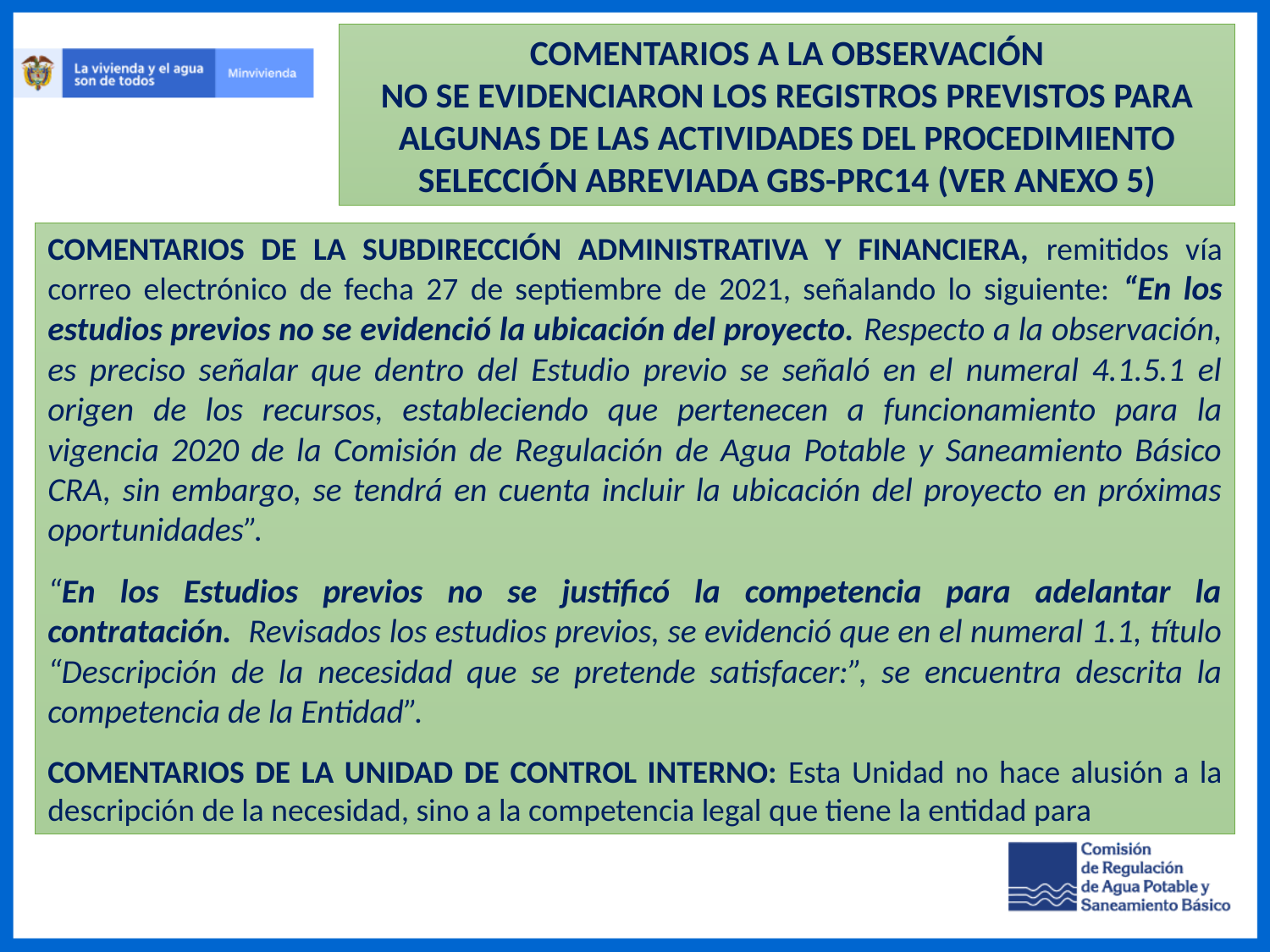

COMENTARIOS A LA OBSERVACIÓN
NO SE EVIDENCIARON LOS REGISTROS PREVISTOS PARA ALGUNAS DE LAS ACTIVIDADES DEL PROCEDIMIENTO SELECCIÓN ABREVIADA GBS-PRC14 (VER ANEXO 5)
COMENTARIOS DE LA SUBDIRECCIÓN ADMINISTRATIVA Y FINANCIERA, remitidos vía correo electrónico de fecha 27 de septiembre de 2021, señalando lo siguiente: “En los estudios previos no se evidenció la ubicación del proyecto. Respecto a la observación, es preciso señalar que dentro del Estudio previo se señaló en el numeral 4.1.5.1 el origen de los recursos, estableciendo que pertenecen a funcionamiento para la vigencia 2020 de la Comisión de Regulación de Agua Potable y Saneamiento Básico CRA, sin embargo, se tendrá en cuenta incluir la ubicación del proyecto en próximas oportunidades”.

“En los Estudios previos no se justificó la competencia para adelantar la contratación.  Revisados los estudios previos, se evidenció que en el numeral 1.1, título “Descripción de la necesidad que se pretende satisfacer:”, se encuentra descrita la competencia de la Entidad”.

COMENTARIOS DE LA UNIDAD DE CONTROL INTERNO: Esta Unidad no hace alusión a la descripción de la necesidad, sino a la competencia legal que tiene la entidad para